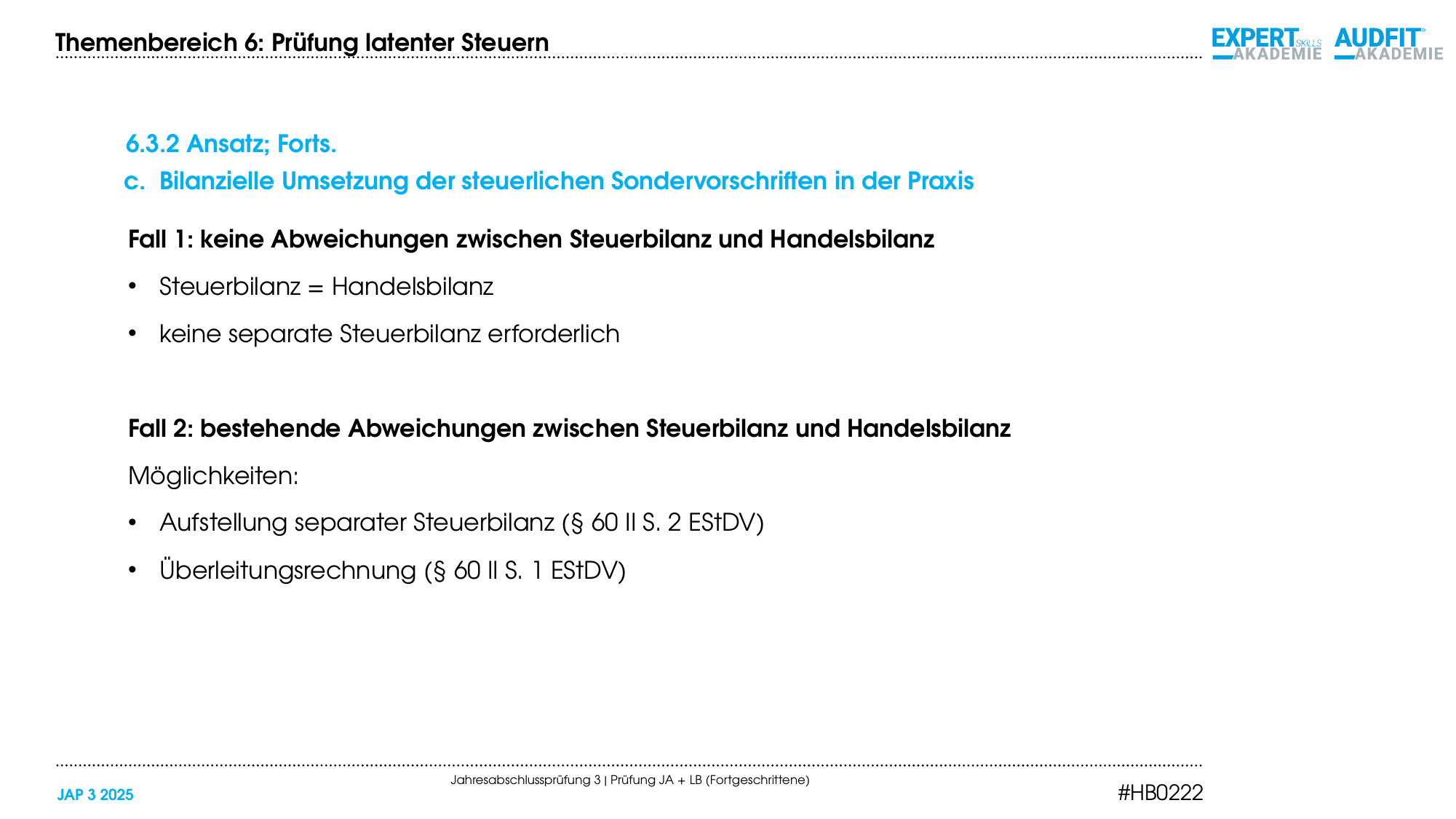

Themenbereich 6: Prüfung latenter Steuern
6.3.2 Ansatz; Forts.
c.  Bilanzielle Umsetzung der steuerlichen Sondervorschriften in der Praxis
Fall 1: keine Abweichungen zwischen Steuerbilanz und Handelsbilanz
Steuerbilanz = Handelsbilanz
keine separate Steuerbilanz erforderlich

Fall 2: bestehende Abweichungen zwischen Steuerbilanz und Handelsbilanz
Möglichkeiten:
Aufstellung separater Steuerbilanz (§ 60 II S. 2 EStDV)
Überleitungsrechnung (§ 60 II S. 1 EStDV)